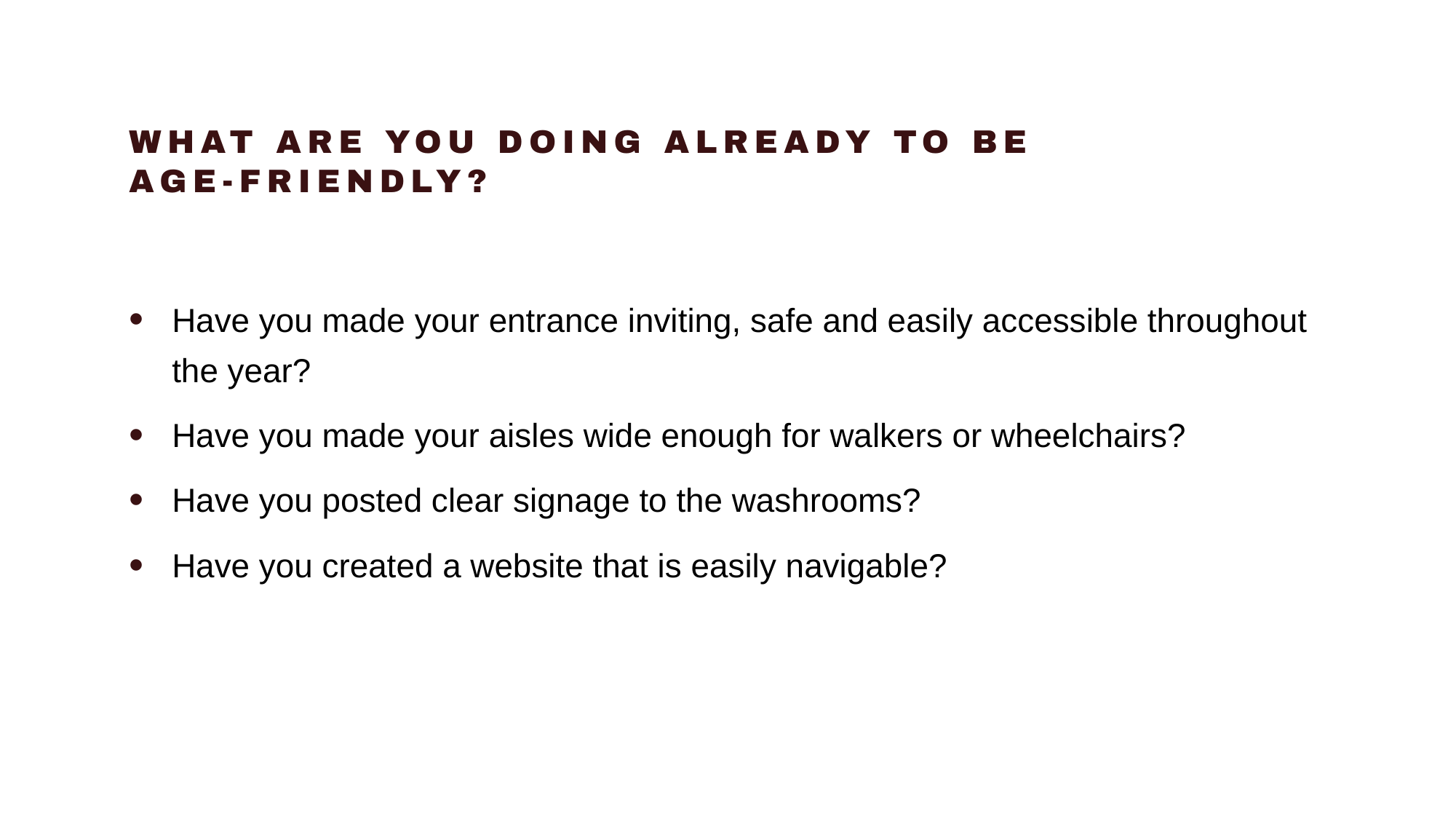

# What are you doing already to be Age-Friendly?
Have you made your entrance inviting, safe and easily accessible throughout the year?
Have you made your aisles wide enough for walkers or wheelchairs?
Have you posted clear signage to the washrooms?
Have you created a website that is easily navigable?